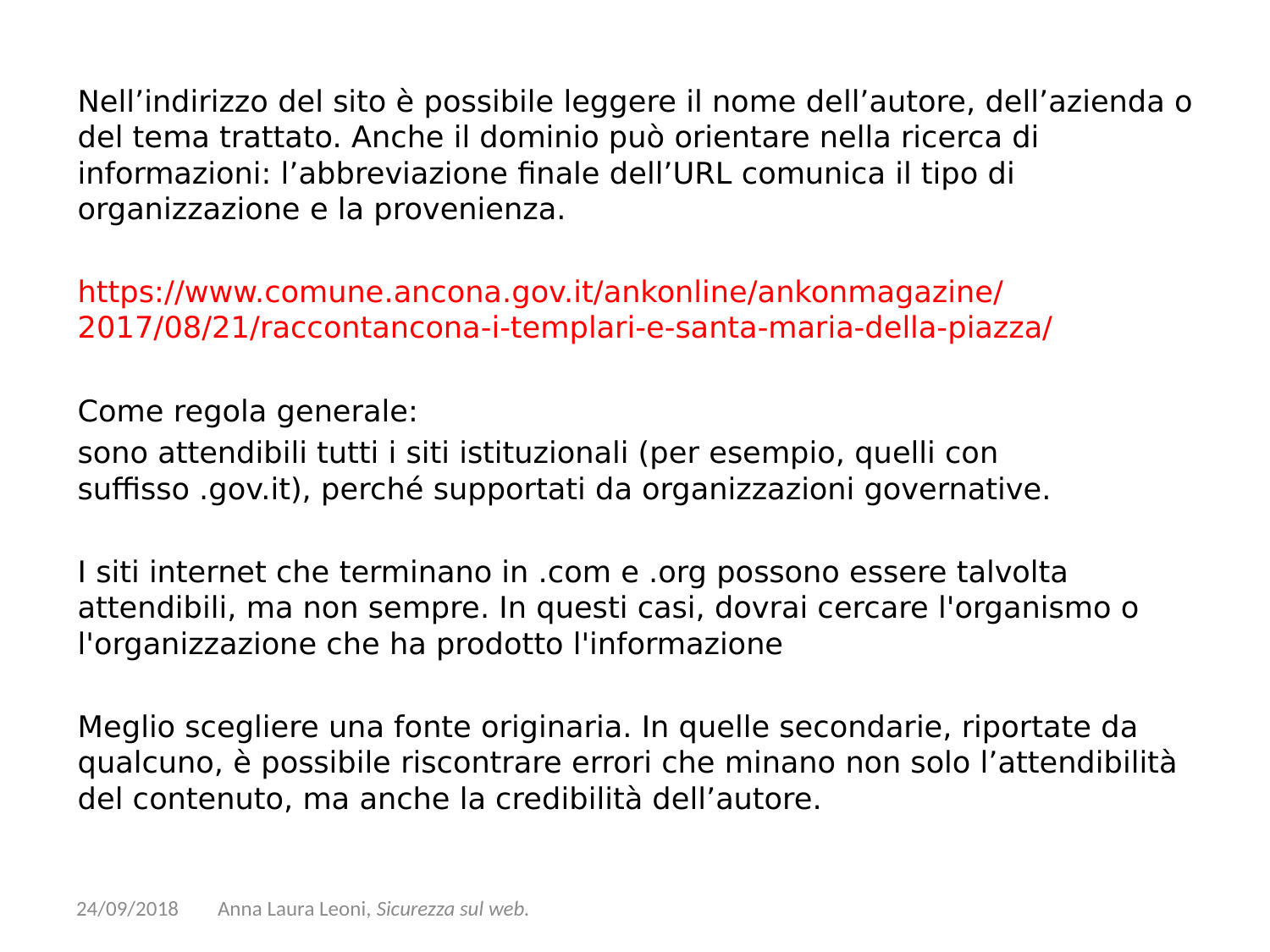

Nell’indirizzo del sito è possibile leggere il nome dell’autore, dell’azienda o del tema trattato. Anche il dominio può orientare nella ricerca di informazioni: l’abbreviazione finale dell’URL comunica il tipo di organizzazione e la provenienza.

https://www.comune.ancona.gov.it/ankonline/ankonmagazine/2017/08/21/raccontancona-i-templari-e-santa-maria-della-piazza/

Come regola generale:
sono attendibili tutti i siti istituzionali (per esempio, quelli con suffisso .gov.it), perché supportati da organizzazioni governative.

I siti internet che terminano in .com e .org possono essere talvolta attendibili, ma non sempre. In questi casi, dovrai cercare l'organismo o l'organizzazione che ha prodotto l'informazione

Meglio scegliere una fonte originaria. In quelle secondarie, riportate da qualcuno, è possibile riscontrare errori che minano non solo l’attendibilità del contenuto, ma anche la credibilità dell’autore.
24/09/2018
Anna Laura Leoni, Sicurezza sul web.